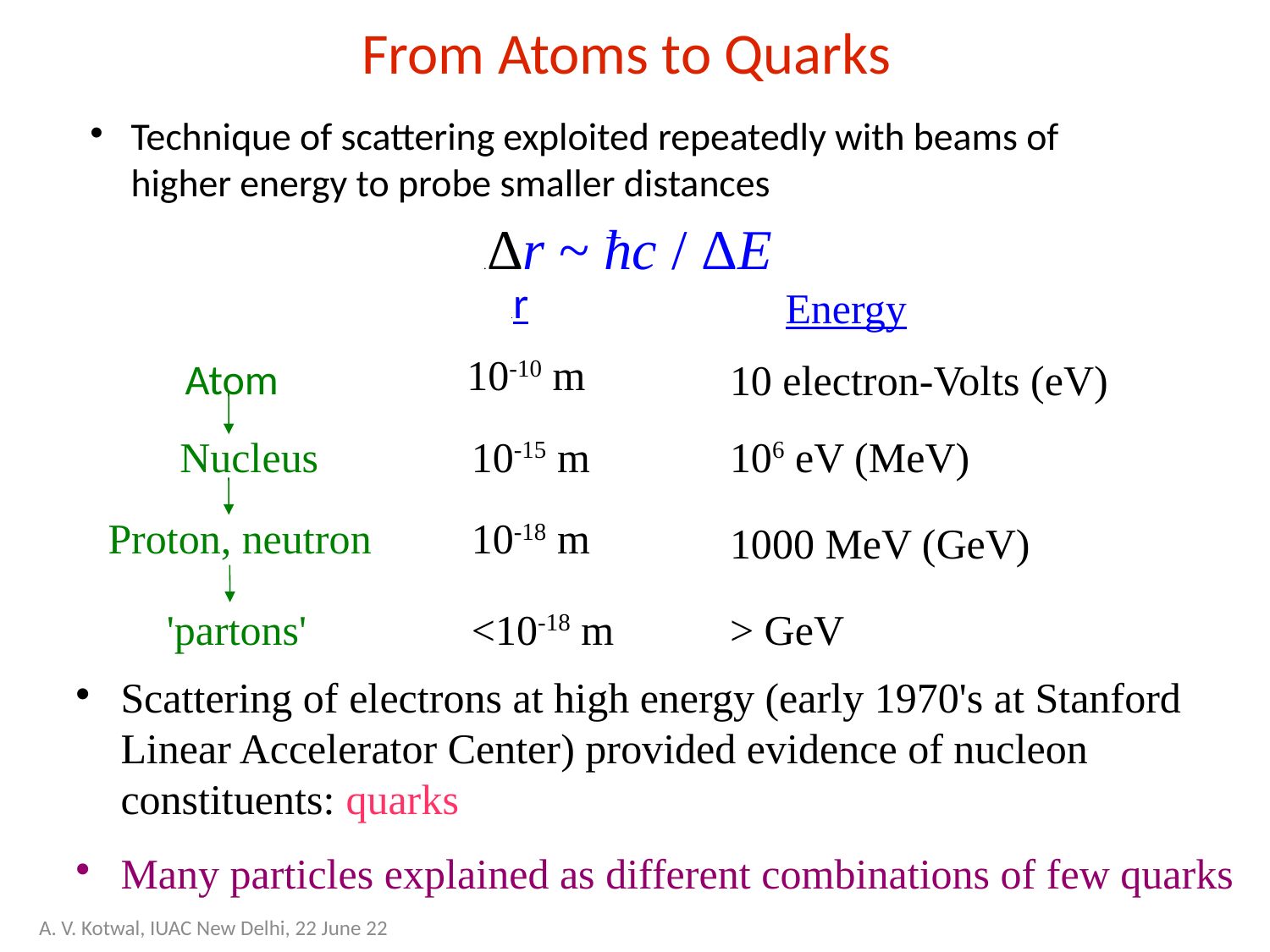

# From Atoms to Quarks
Technique of scattering exploited repeatedly with beams of higher energy to probe smaller distances
.Δr ~ hc / ΔE

.r
Energy
10-10 m
Atom
10 electron-Volts (eV)

10-15 m
106 eV (MeV)
Nucleus

10-18 m
Proton, neutron
1000 MeV (GeV)

'partons'
<10-18 m
> GeV
Scattering of electrons at high energy (early 1970's at Stanford Linear Accelerator Center) provided evidence of nucleon constituents: quarks
Many particles explained as different combinations of few quarks
A. V. Kotwal, IUAC New Delhi, 22 June 22